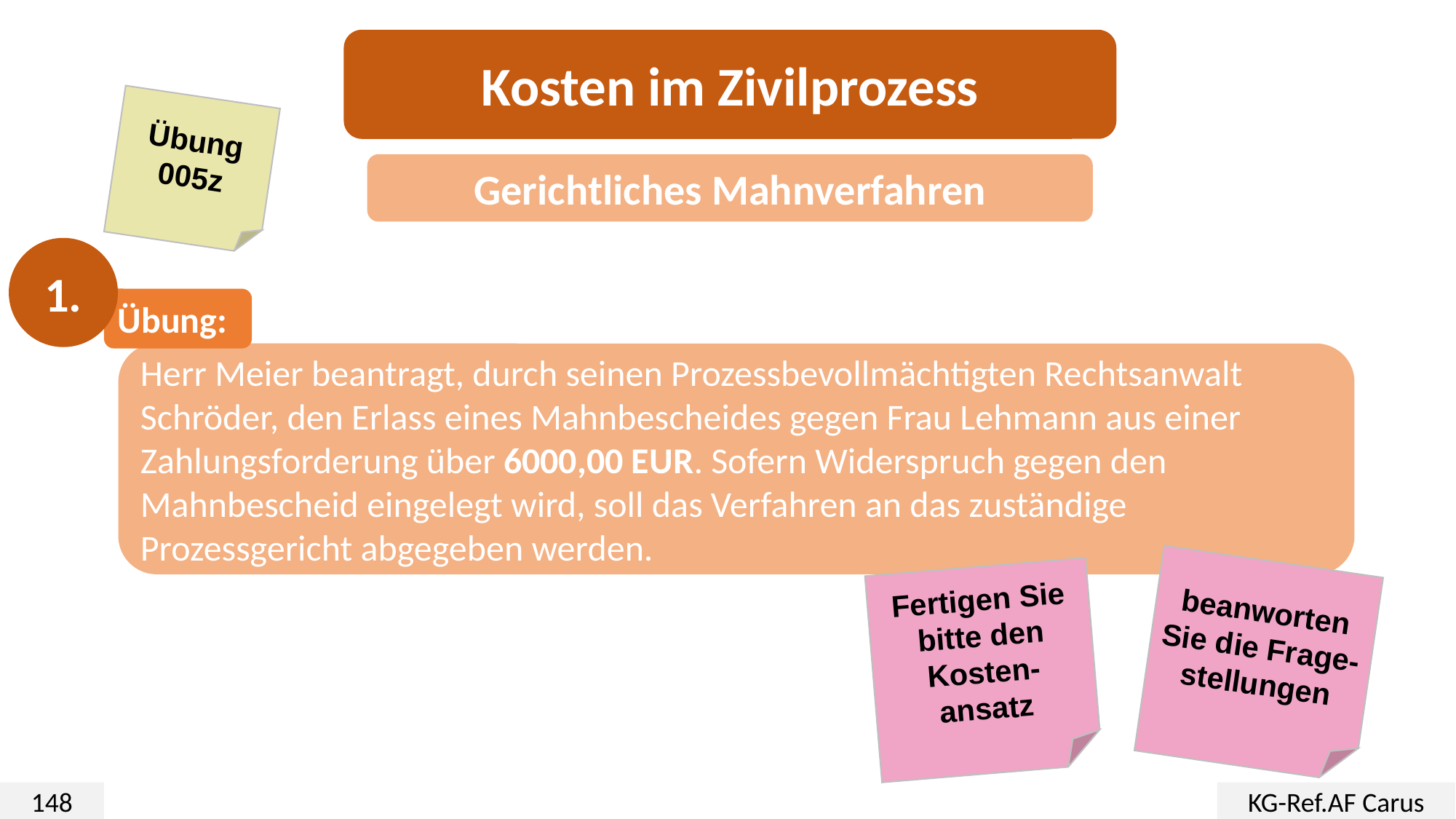

Kosten im Zivilprozess
Übung
005z
Gerichtliches Mahnverfahren
1.
Übung:
Herr Meier beantragt, durch seinen Prozessbevollmächtigten Rechtsanwalt Schröder, den Erlass eines Mahnbescheides gegen Frau Lehmann aus einer Zahlungsforderung über 6000,00 EUR. Sofern Widerspruch gegen den Mahnbescheid eingelegt wird, soll das Verfahren an das zuständige Prozessgericht abgegeben werden.

beanworten Sie die Frage-stellungen
Fertigen Sie bitte den Kosten-
ansatz
148
KG-Ref.AF Carus